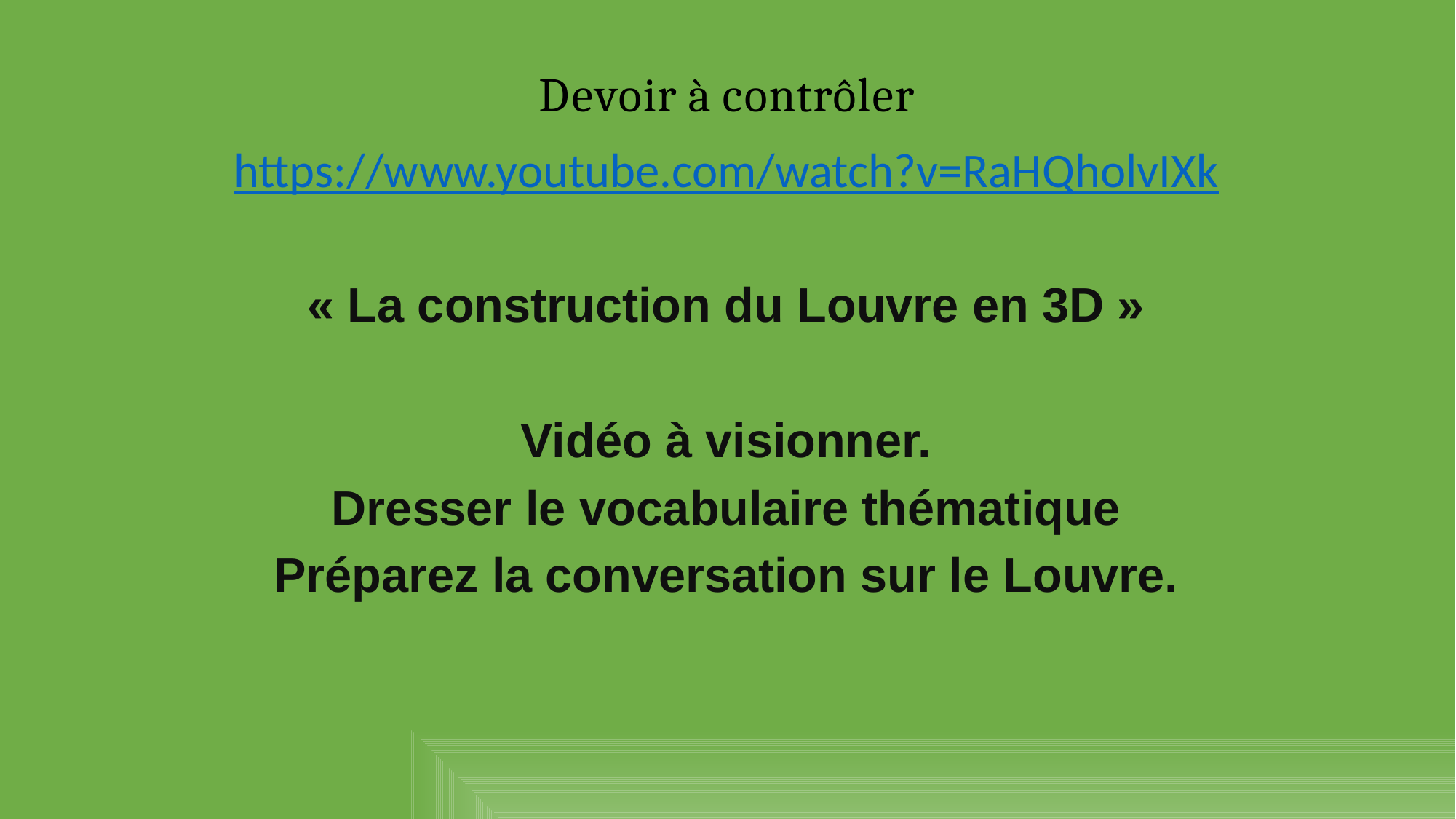

# Devoir à contrôler
https://www.youtube.com/watch?v=RaHQholvIXk

« La construction du Louvre en 3D »

Vidéo à visionner.
Dresser le vocabulaire thématique
Préparez la conversation sur le Louvre.